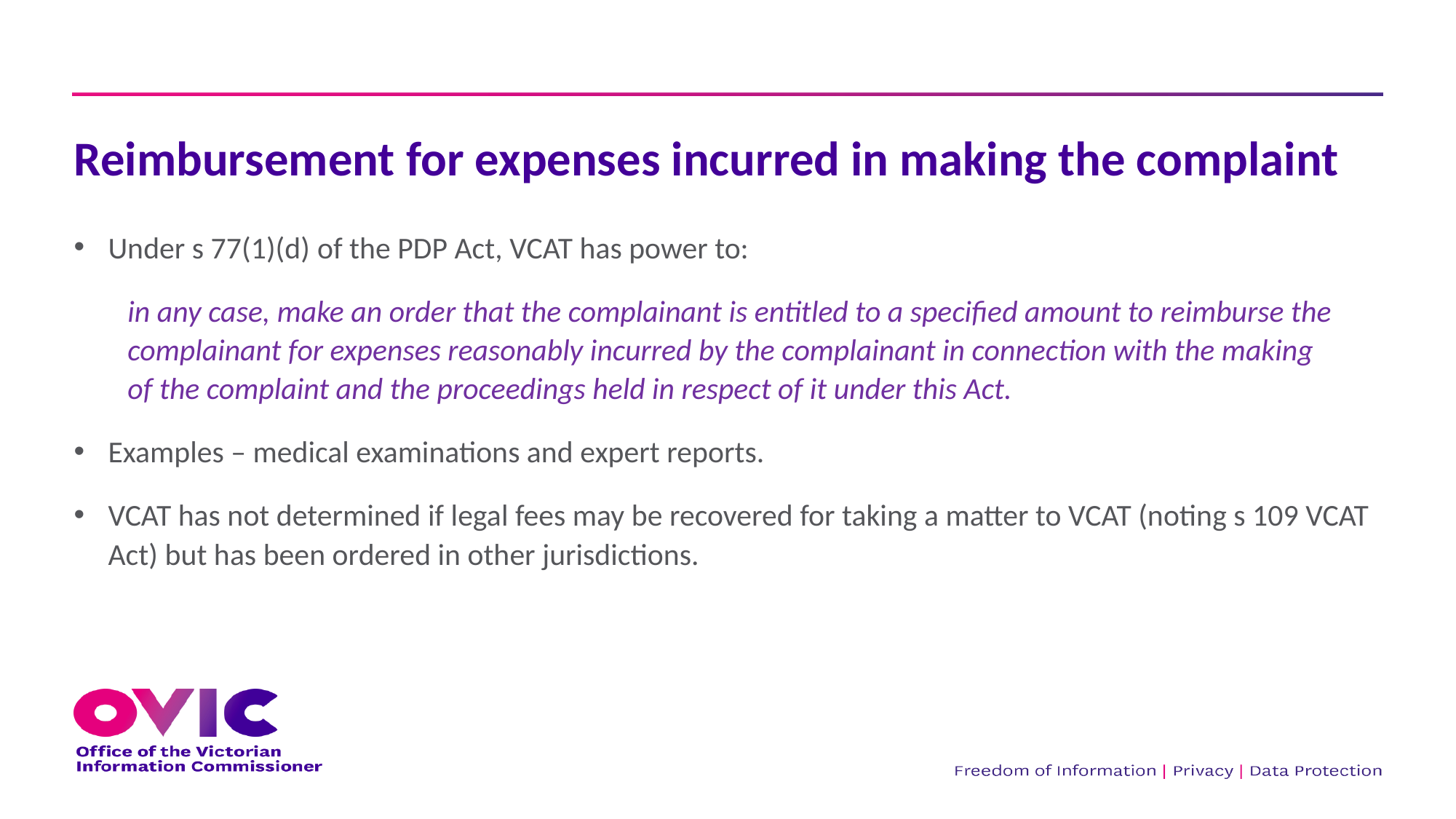

# Reimbursement for expenses incurred in making the complaint
Under s 77(1)(d) of the PDP Act, VCAT has power to:
in any case, make an order that the complainant is entitled to a specified amount to reimburse the complainant for expenses reasonably incurred by the complainant in connection with the making of the complaint and the proceedings held in respect of it under this Act.
Examples – medical examinations and expert reports.
VCAT has not determined if legal fees may be recovered for taking a matter to VCAT (noting s 109 VCAT Act) but has been ordered in other jurisdictions.